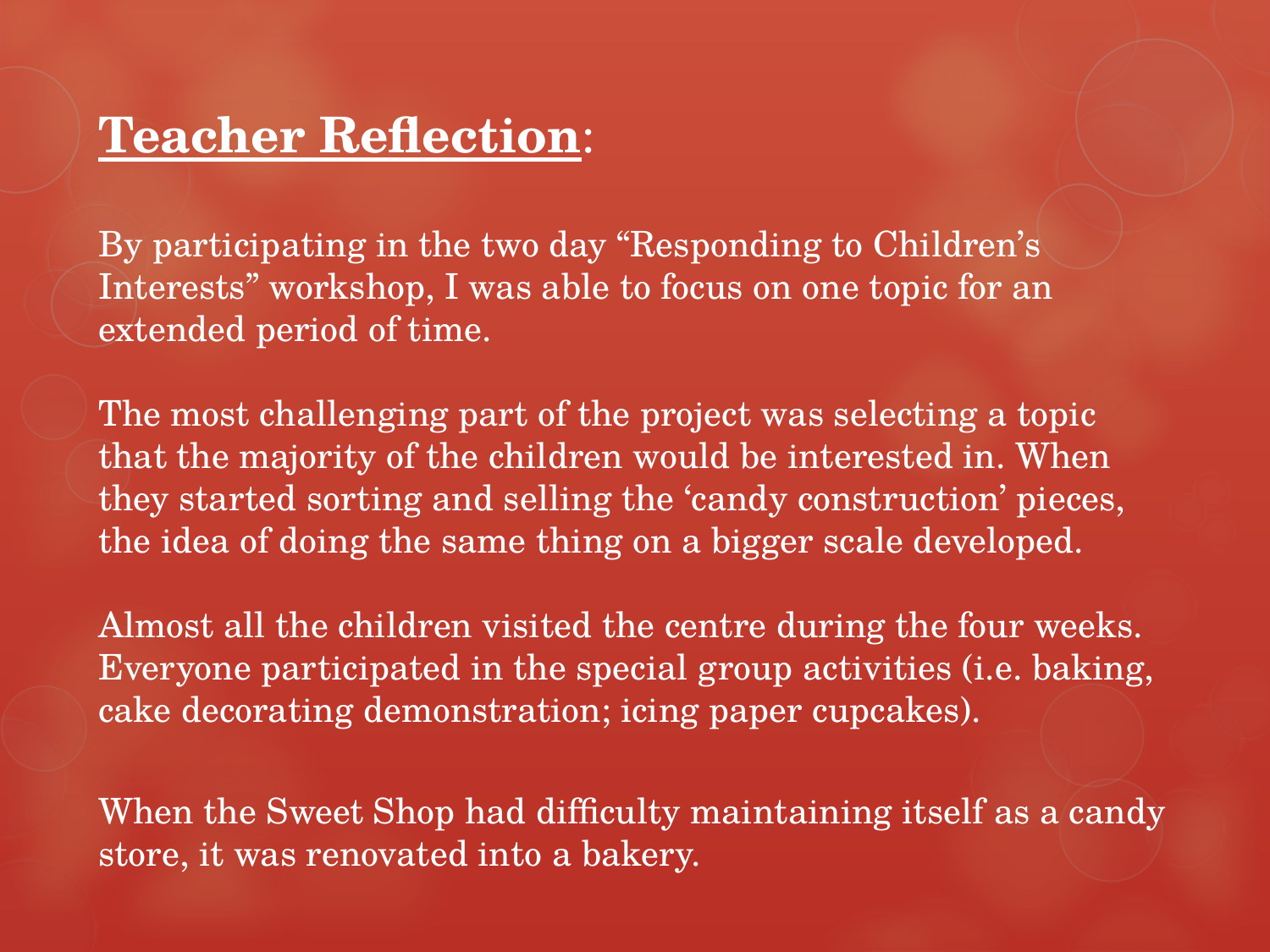

Teacher Reflection:

By participating in the two day “Responding to Children’s Interests” workshop, I was able to focus on one topic for an extended period of time.

The most challenging part of the project was selecting a topic that the majority of the children would be interested in. When they started sorting and selling the ‘candy construction’ pieces, the idea of doing the same thing on a bigger scale developed.

Almost all the children visited the centre during the four weeks. Everyone participated in the special group activities (i.e. baking, cake decorating demonstration; icing paper cupcakes).

When the Sweet Shop had difficulty maintaining itself as a candy store, it was renovated into a bakery.